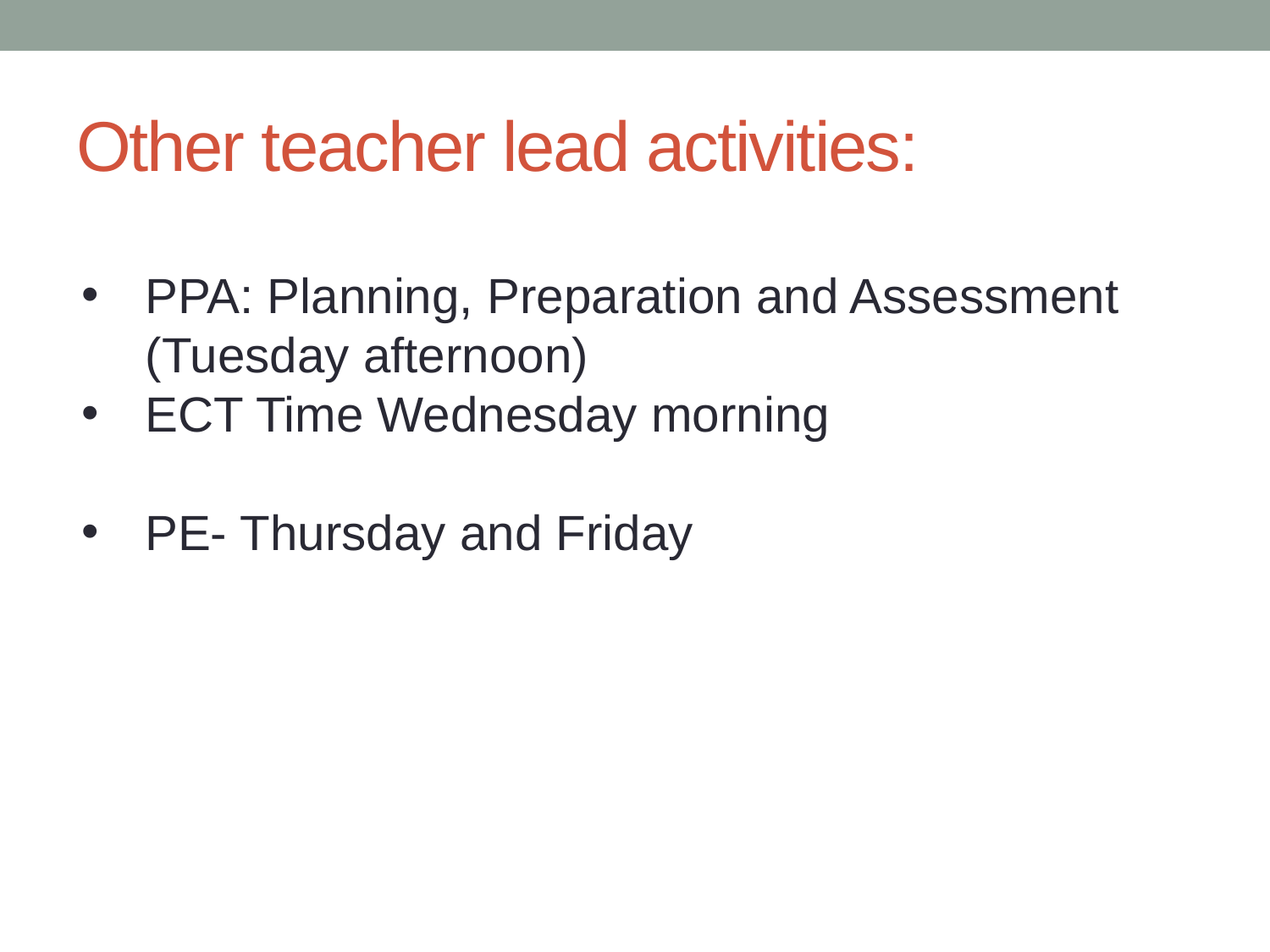

# Other teacher lead activities:
PPA: Planning, Preparation and Assessment (Tuesday afternoon)
ECT Time Wednesday morning

PE- Thursday and Friday